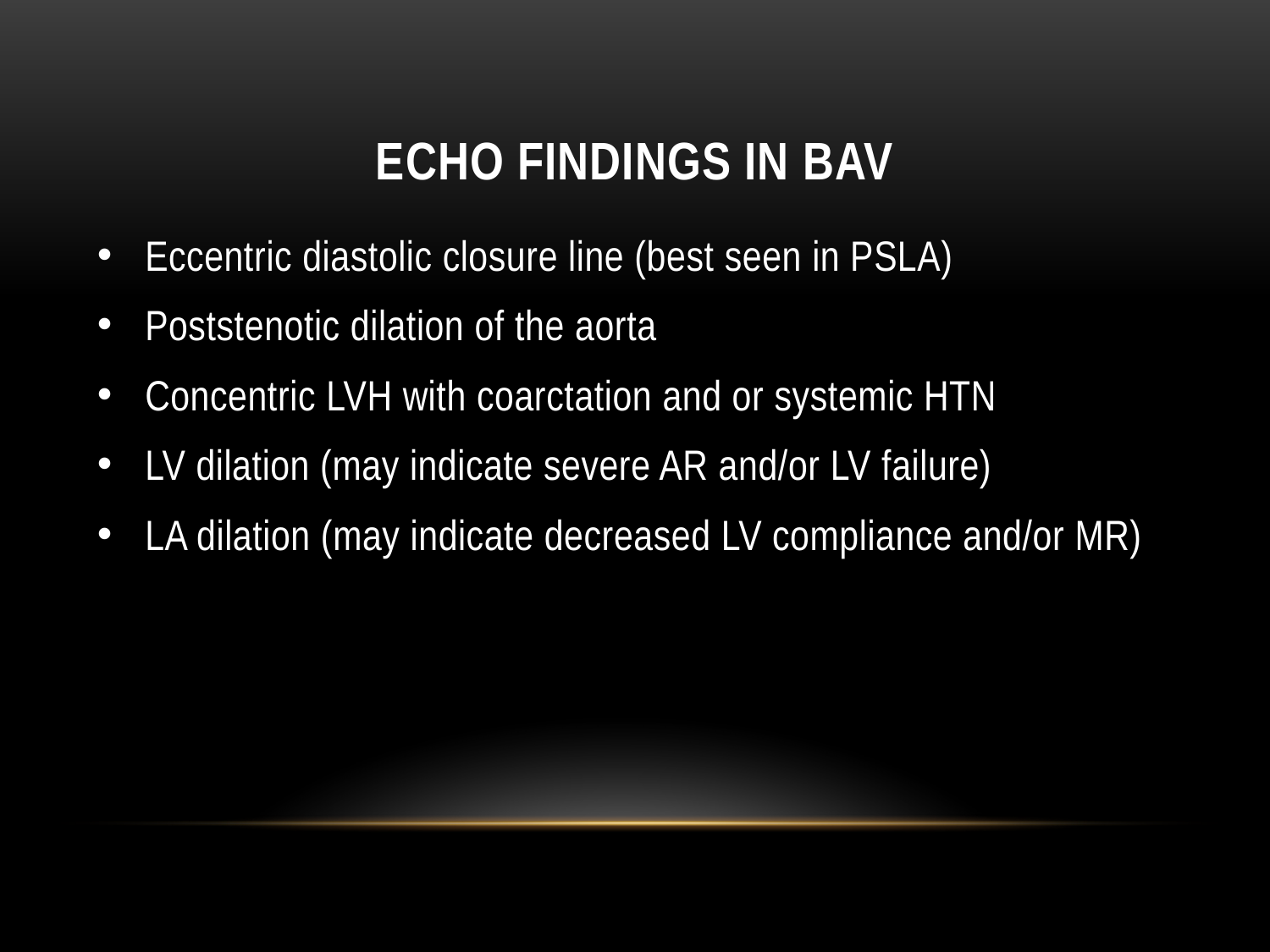

# ECHO FINDINGS IN BAV
Eccentric diastolic closure line (best seen in PSLA)
Poststenotic dilation of the aorta
Concentric LVH with coarctation and or systemic HTN
LV dilation (may indicate severe AR and/or LV failure)
LA dilation (may indicate decreased LV compliance and/or MR)